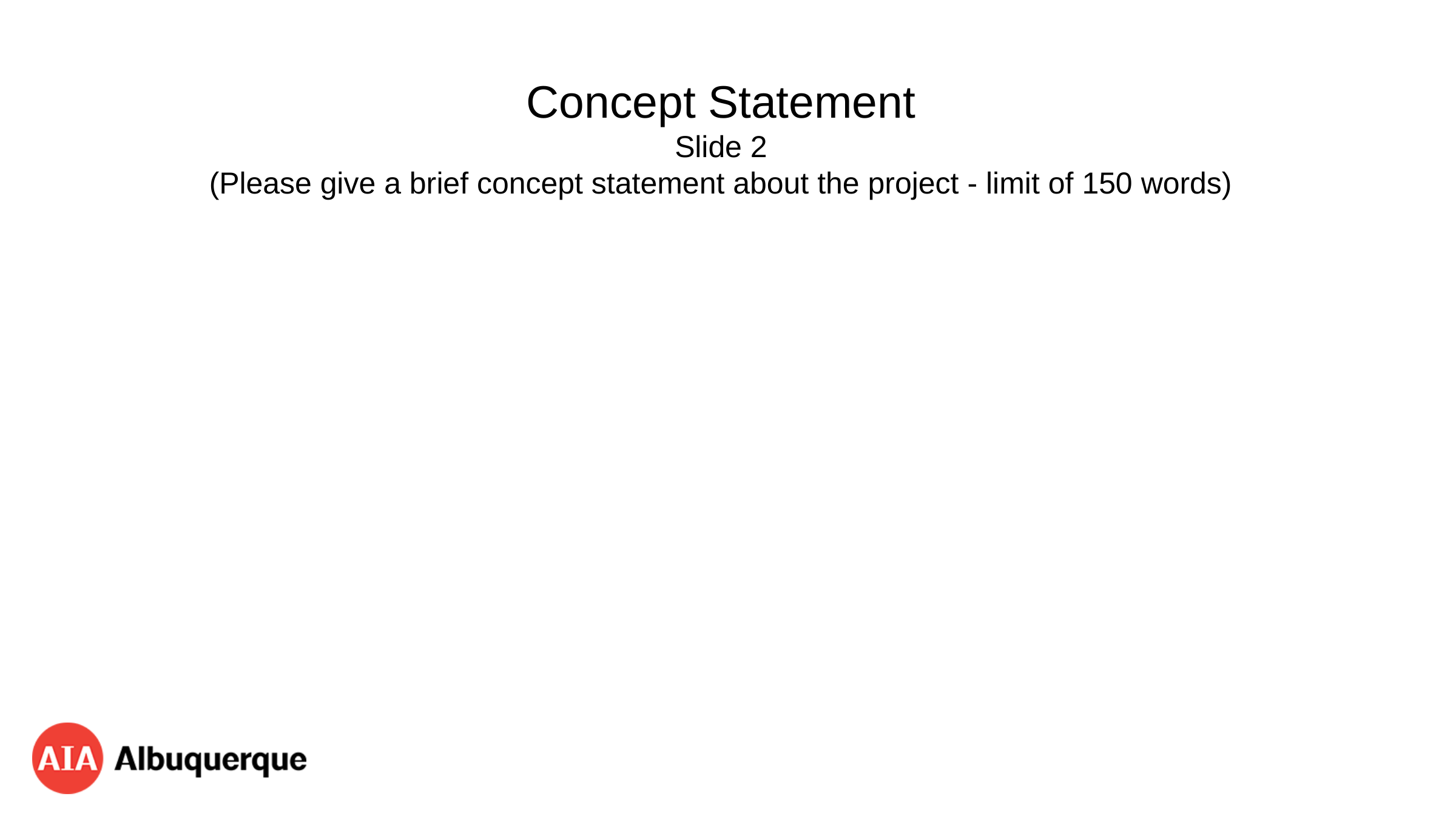

# Concept Statement Slide 2 (Please give a brief concept statement about the project - limit of 150 words)